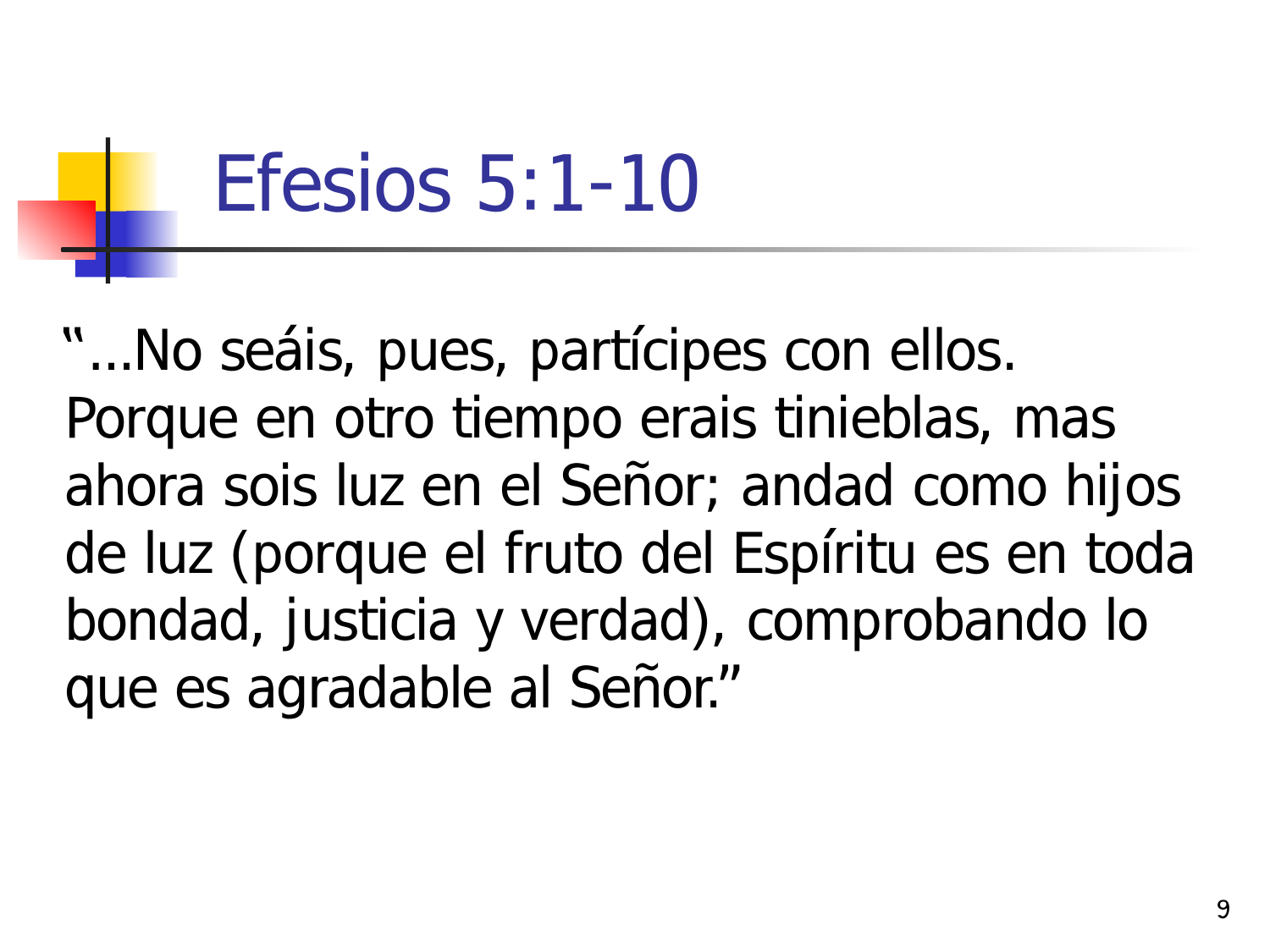

# Efesios 5:1-10
“…No seáis, pues, partícipes con ellos. Porque en otro tiempo erais tinieblas, mas ahora sois luz en el Señor; andad como hijos de luz (porque el fruto del Espíritu es en toda bondad, justicia y verdad), comprobando lo que es agradable al Señor.”
9